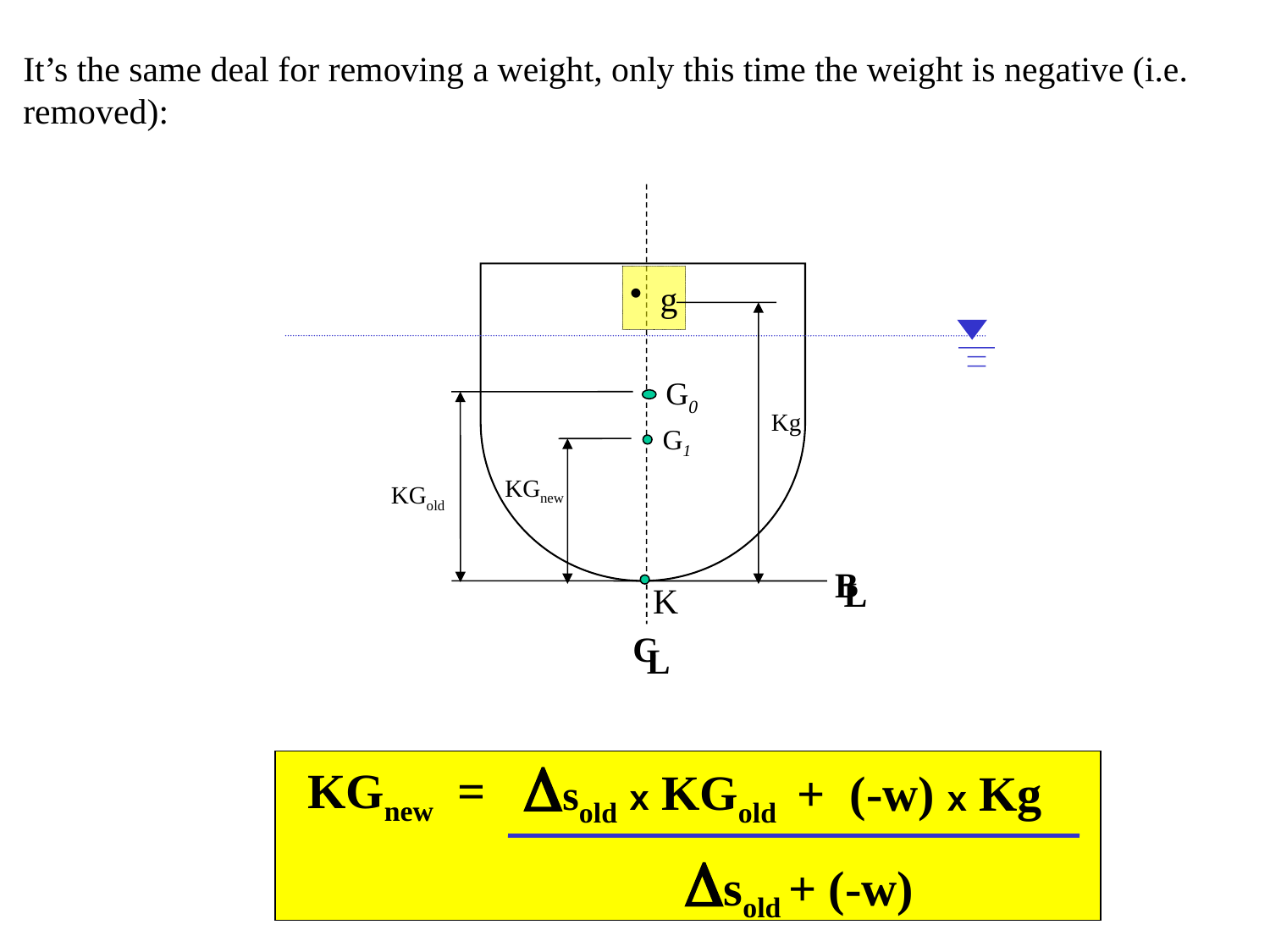

It’s the same deal for removing a weight, only this time the weight is negative (i.e. removed):

g

Kg

G0

G1

KGnew
KGold
B
L
K

C
L
Δsold x KGold

KGnew  =
+  (-w) x Kg

Δsold + (-w)